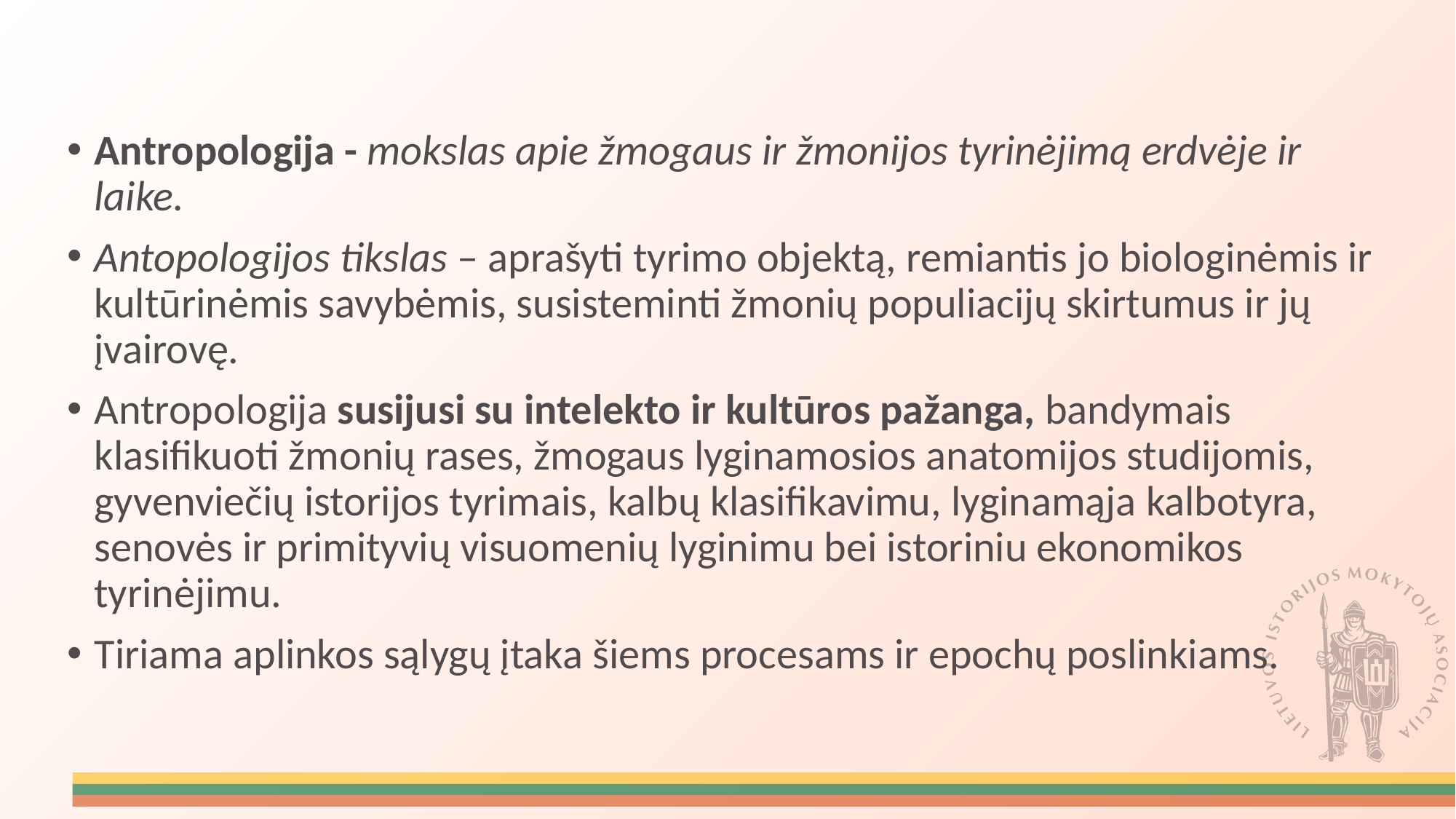

Antropologija - mokslas apie žmogaus ir žmonijos tyrinėjimą erdvėje ir laike.
Antopologijos tikslas – aprašyti tyrimo objektą, remiantis jo biologinėmis ir kultūrinėmis savybėmis, susisteminti žmonių populiacijų skirtumus ir jų įvairovę.
Antropologija susijusi su intelekto ir kultūros pažanga, bandymais klasifikuoti žmonių rases, žmogaus lyginamosios anatomijos studijomis, gyvenviečių istorijos tyrimais, kalbų klasifikavimu, lyginamąja kalbotyra, senovės ir primityvių visuomenių lyginimu bei istoriniu ekonomikos tyrinėjimu.
Tiriama aplinkos sąlygų įtaka šiems procesams ir epochų poslinkiams.